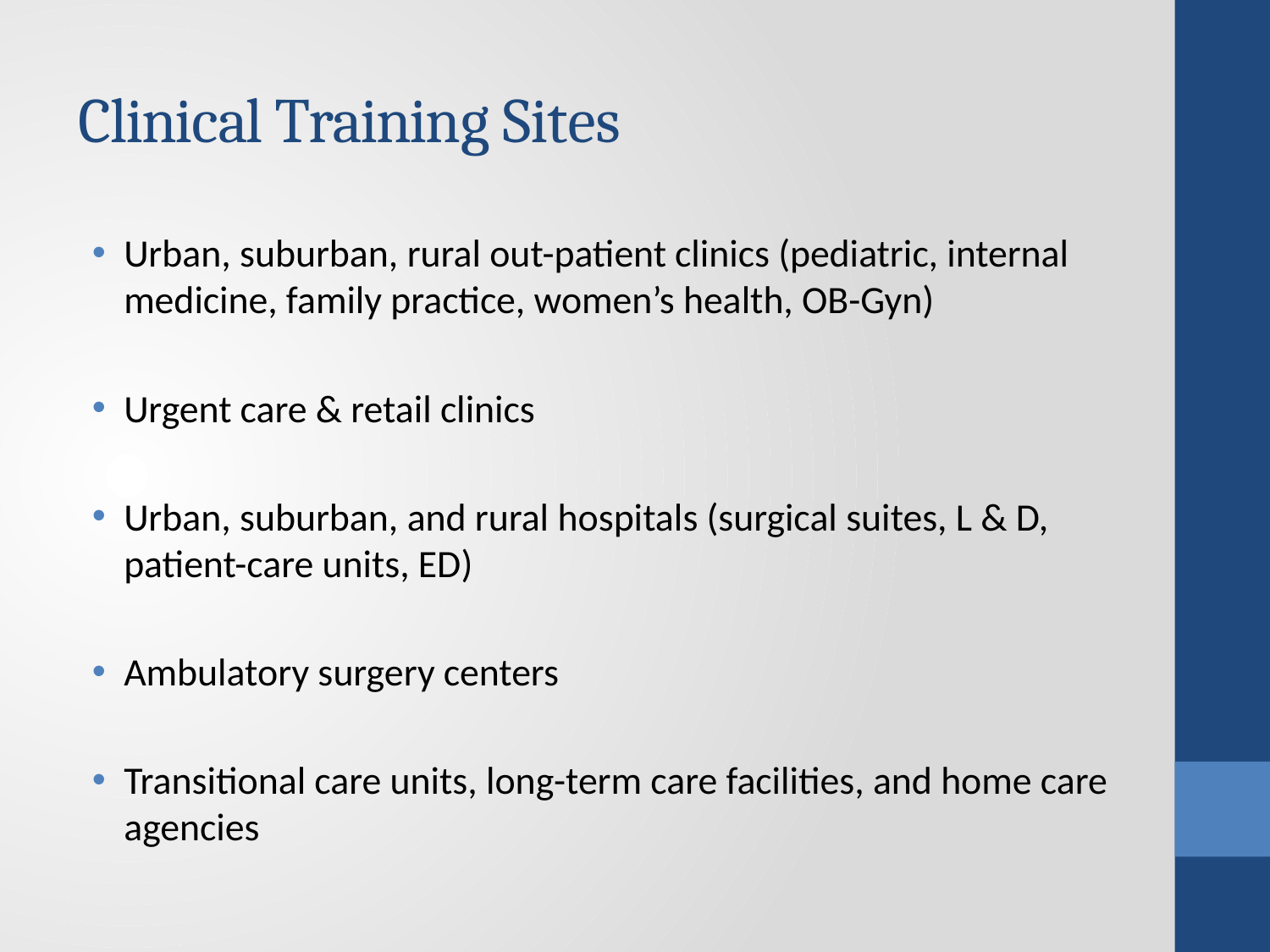

# Clinical Training Sites
Urban, suburban, rural out-patient clinics (pediatric, internal medicine, family practice, women’s health, OB-Gyn)

Urgent care & retail clinics

Urban, suburban, and rural hospitals (surgical suites, L & D, patient-care units, ED)

Ambulatory surgery centers

Transitional care units, long-term care facilities, and home care agencies